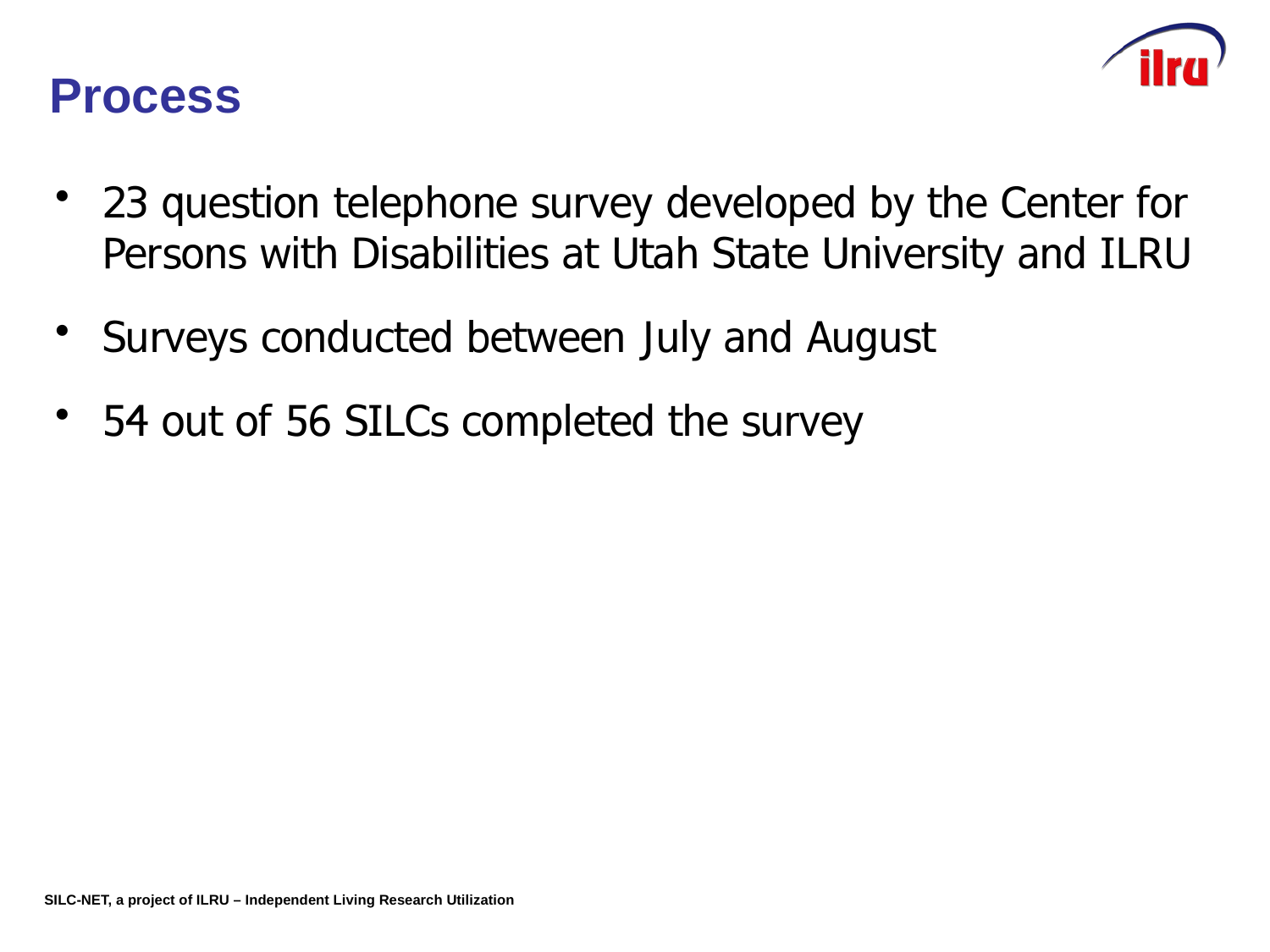

# Slide 3 Process
23 question telephone survey developed by the Center for Persons with Disabilities at Utah State University and ILRU

Surveys conducted between July and August

54 out of 56 SILCs completed the survey